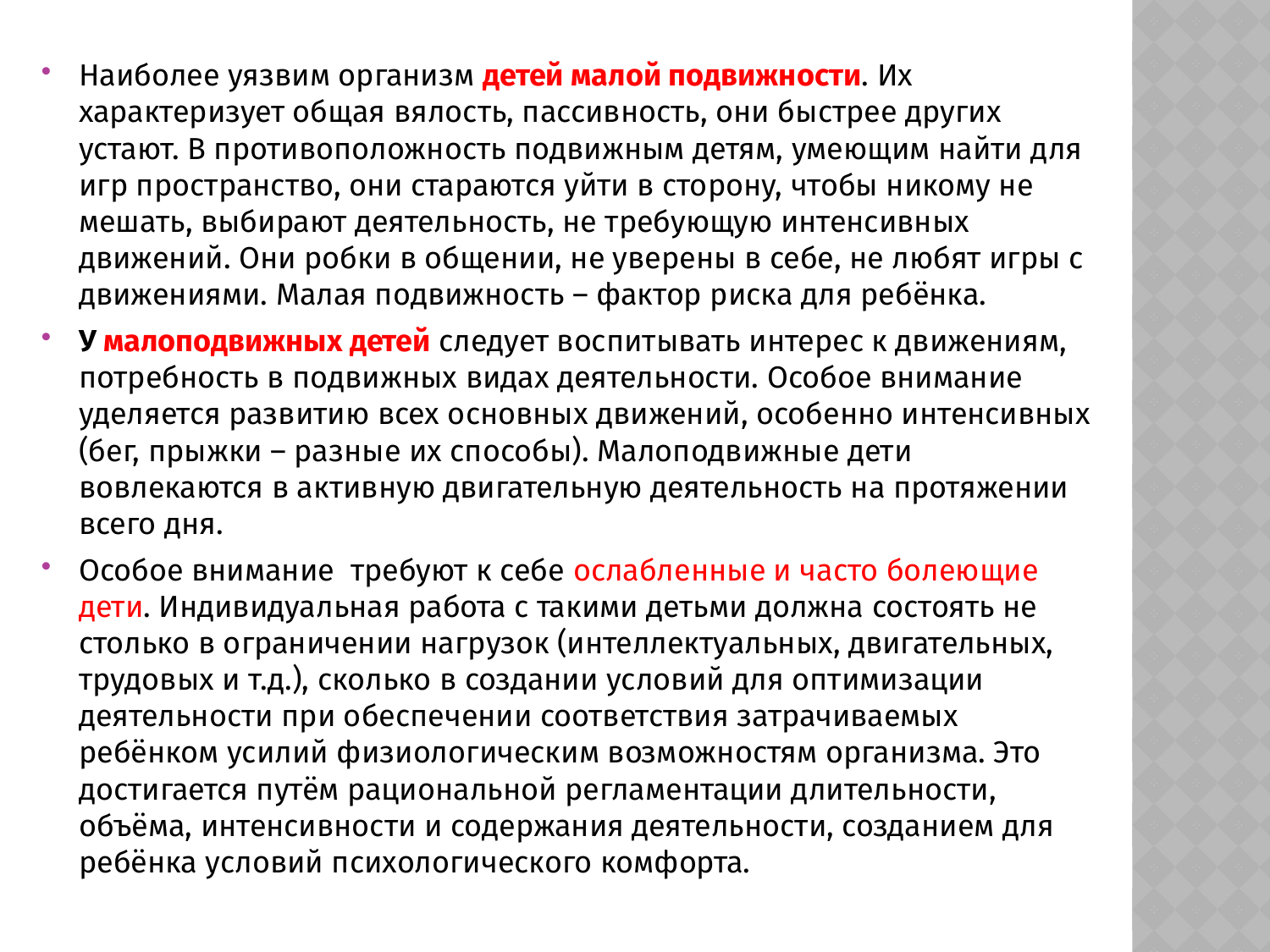

Наиболее уязвим организм детей малой подвижности. Их характеризует общая вялость, пассивность, они быстрее других устают. В противоположность подвижным детям, умеющим найти для игр пространство, они стараются уйти в сторону, чтобы никому не мешать, выбирают деятельность, не требующую интенсивных движений. Они робки в общении, не уверены в себе, не любят игры с движениями. Малая подвижность – фактор риска для ребёнка.
У малоподвижных детей следует воспитывать интерес к движениям, потребность в подвижных видах деятельности. Особое внимание уделяется развитию всех основных движений, особенно интенсивных (бег, прыжки – разные их способы). Малоподвижные дети вовлекаются в активную двигательную деятельность на протяжении всего дня.
Особое внимание  требуют к себе ослабленные и часто болеющие дети. Индивидуальная работа с такими детьми должна состоять не столько в ограничении нагрузок (интеллектуальных, двигательных, трудовых и т.д.), сколько в создании условий для оптимизации деятельности при обеспечении соответствия затрачиваемых ребёнком усилий физиологическим возможностям организма. Это достигается путём рациональной регламентации длительности, объёма, интенсивности и содержания деятельности, созданием для ребёнка условий психологического комфорта.